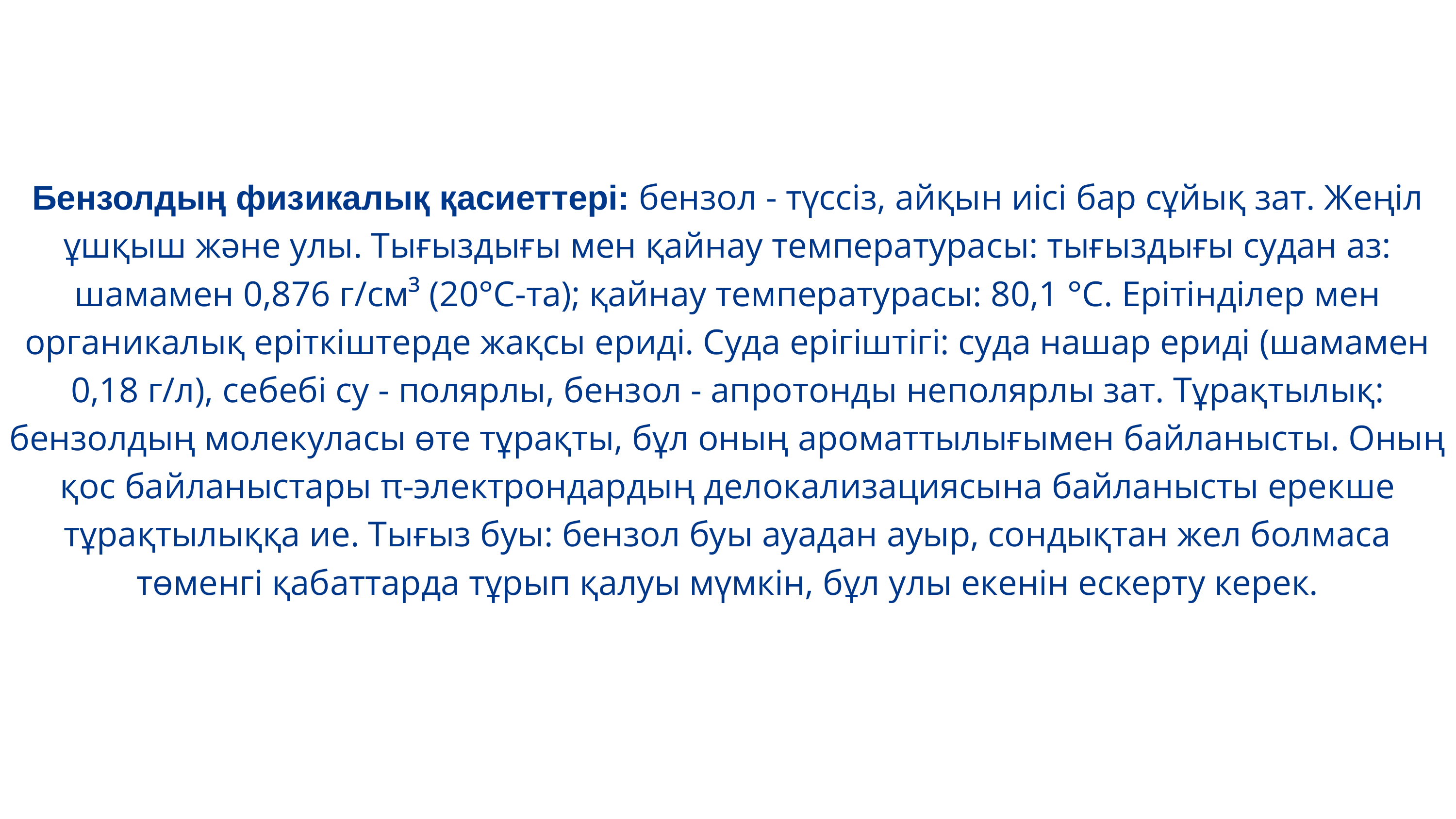

Бензолдың физикалық қасиеттері: бензол - түссіз, айқын иісі бар сұйық зат. Жеңіл ұшқыш және улы. Тығыздығы мен қайнау температурасы: тығыздығы судан аз: шамамен 0,876 г/см³ (20°C-та); қайнау температурасы: 80,1 °C. Ерітінділер мен органикалық еріткіштерде жақсы ериді. Суда ерігіштігі: суда нашар ериді (шамамен 0,18 г/л), себебі су - полярлы, бензол - апротонды неполярлы зат. Тұрақтылық: бензолдың молекуласы өте тұрақты, бұл оның ароматтылығымен байланысты. Оның қос байланыстары π-электрондардың делокализациясына байланысты ерекше тұрақтылыққа ие. Тығыз буы: бензол буы ауадан ауыр, сондықтан жел болмаса төменгі қабаттарда тұрып қалуы мүмкін, бұл улы екенін ескерту керек.